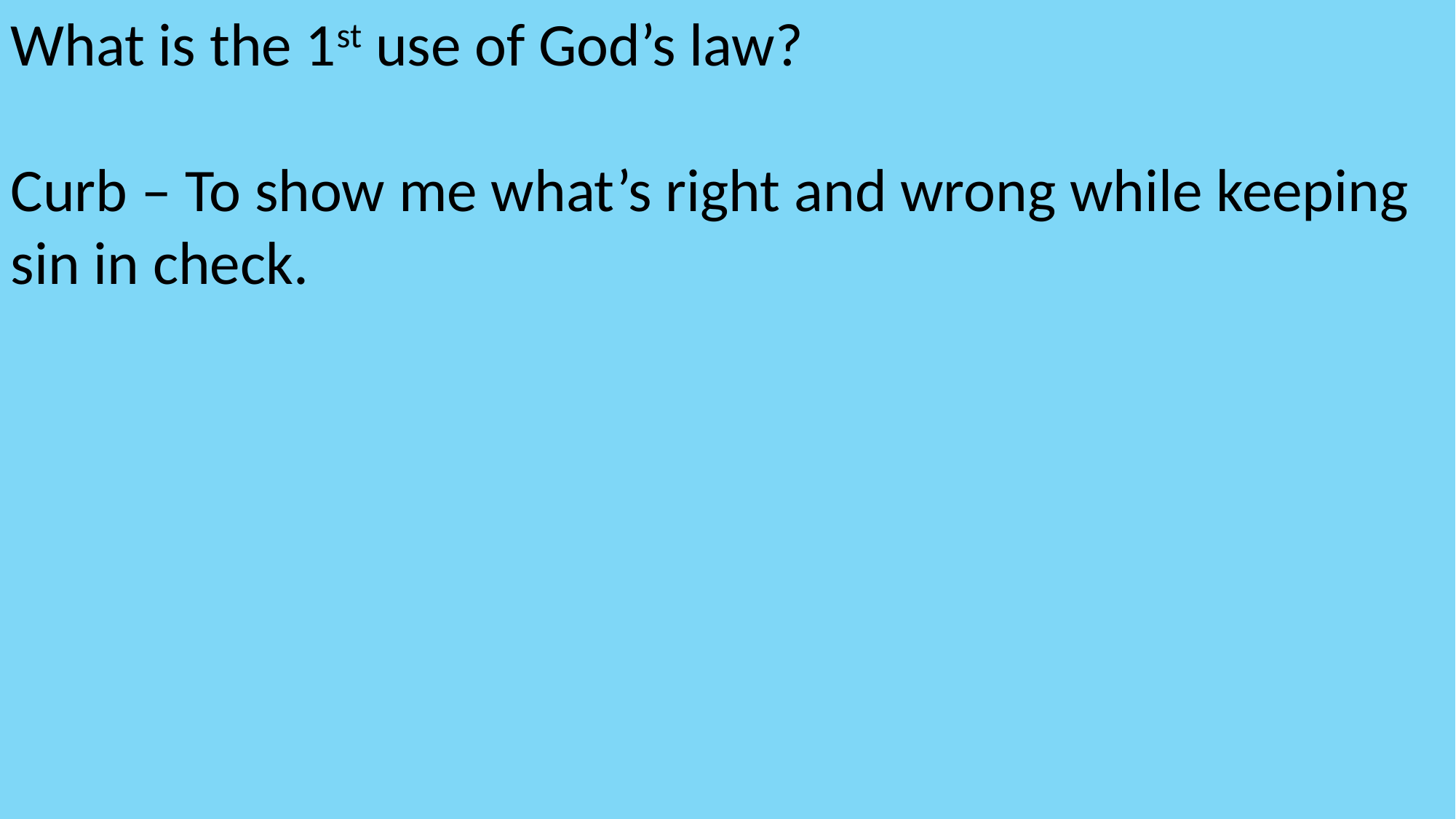

What is the 1st use of God’s law?

Curb – To show me what’s right and wrong while keeping sin in check.